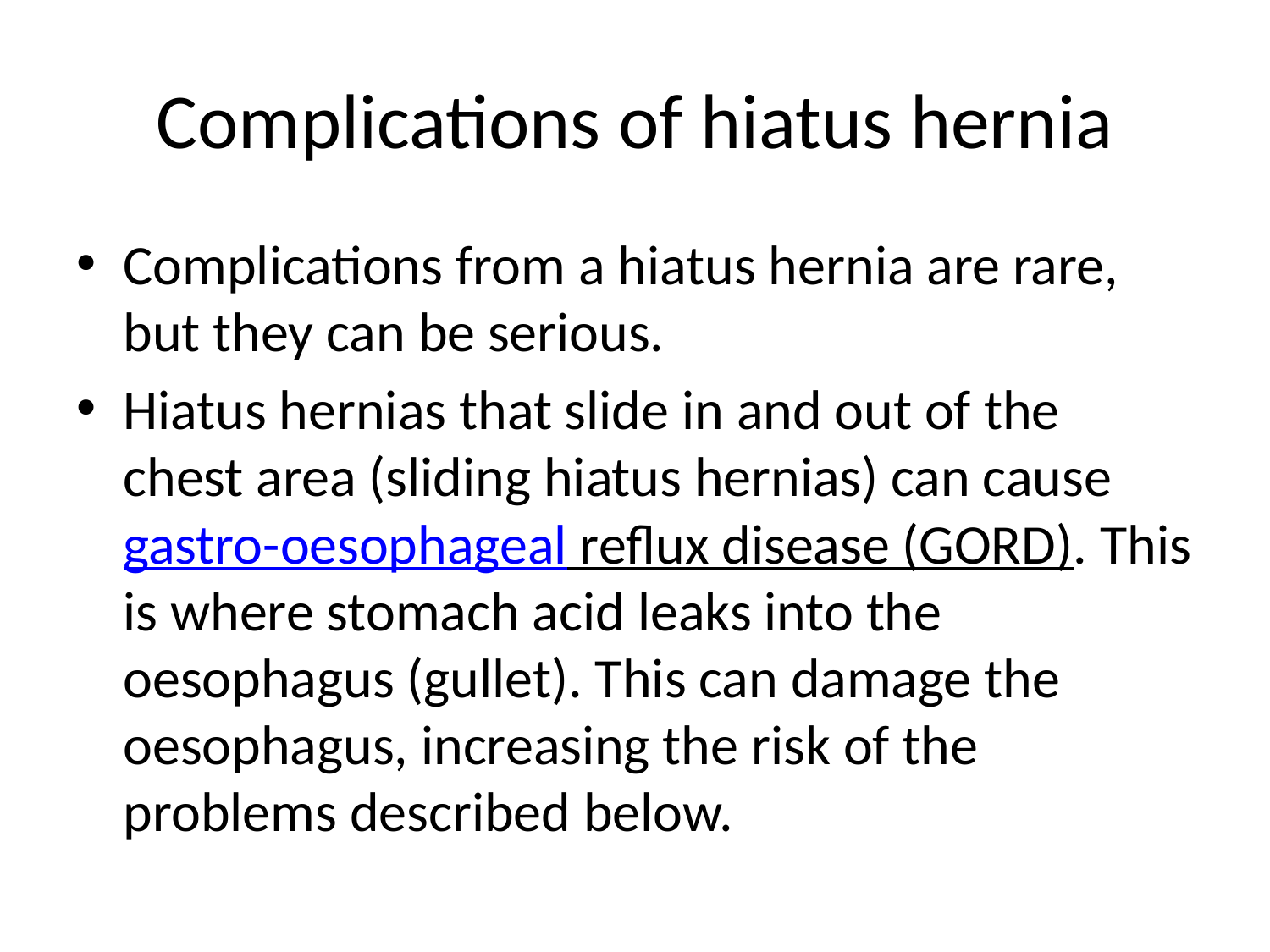

# Complications of hiatus hernia
Complications from a hiatus hernia are rare, but they can be serious.
Hiatus hernias that slide in and out of the chest area (sliding hiatus hernias) can cause gastro-oesophageal reflux disease (GORD). This is where stomach acid leaks into the oesophagus (gullet). This can damage the oesophagus, increasing the risk of the problems described below.